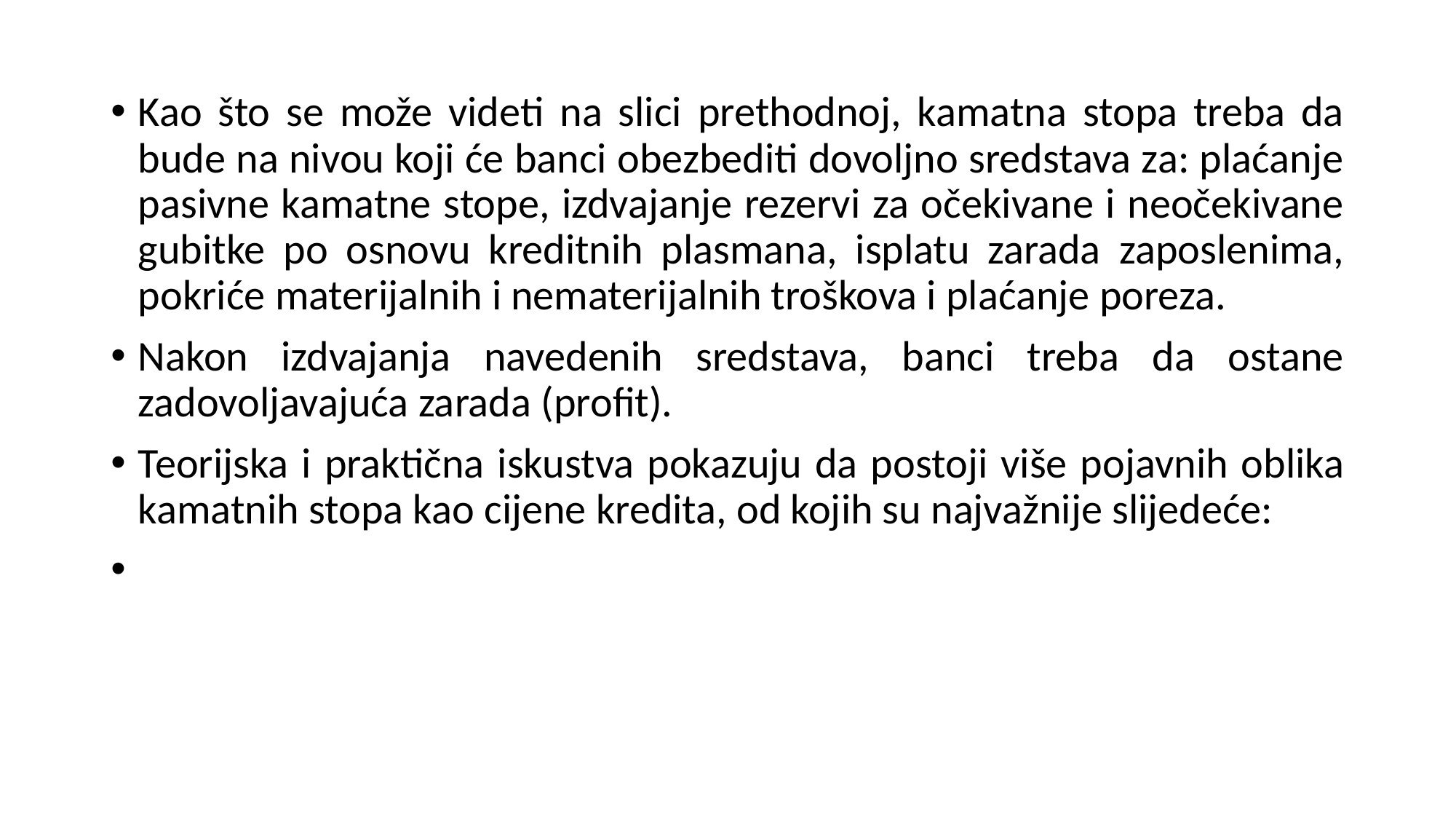

Kao što se može videti na slici prethodnoj, kamatna stopa treba da bude na nivou koji će banci obezbediti dovoljno sredstava za: plaćanje pasivne kamatne stope, izdvajanje rezervi za očekivane i neočekivane gubitke po osnovu kreditnih plasmana, isplatu zarada zaposlenima, pokriće materijalnih i nematerijalnih troškova i plaćanje poreza.
Nakon izdvajanja navedenih sredstava, banci treba da ostane zadovoljavajuća zarada (profit).
Teorijska i praktična iskustva pokazuju da postoji više pojavnih oblika kamatnih stopa kao cijene kredita, od kojih su najvažnije slijedeće: